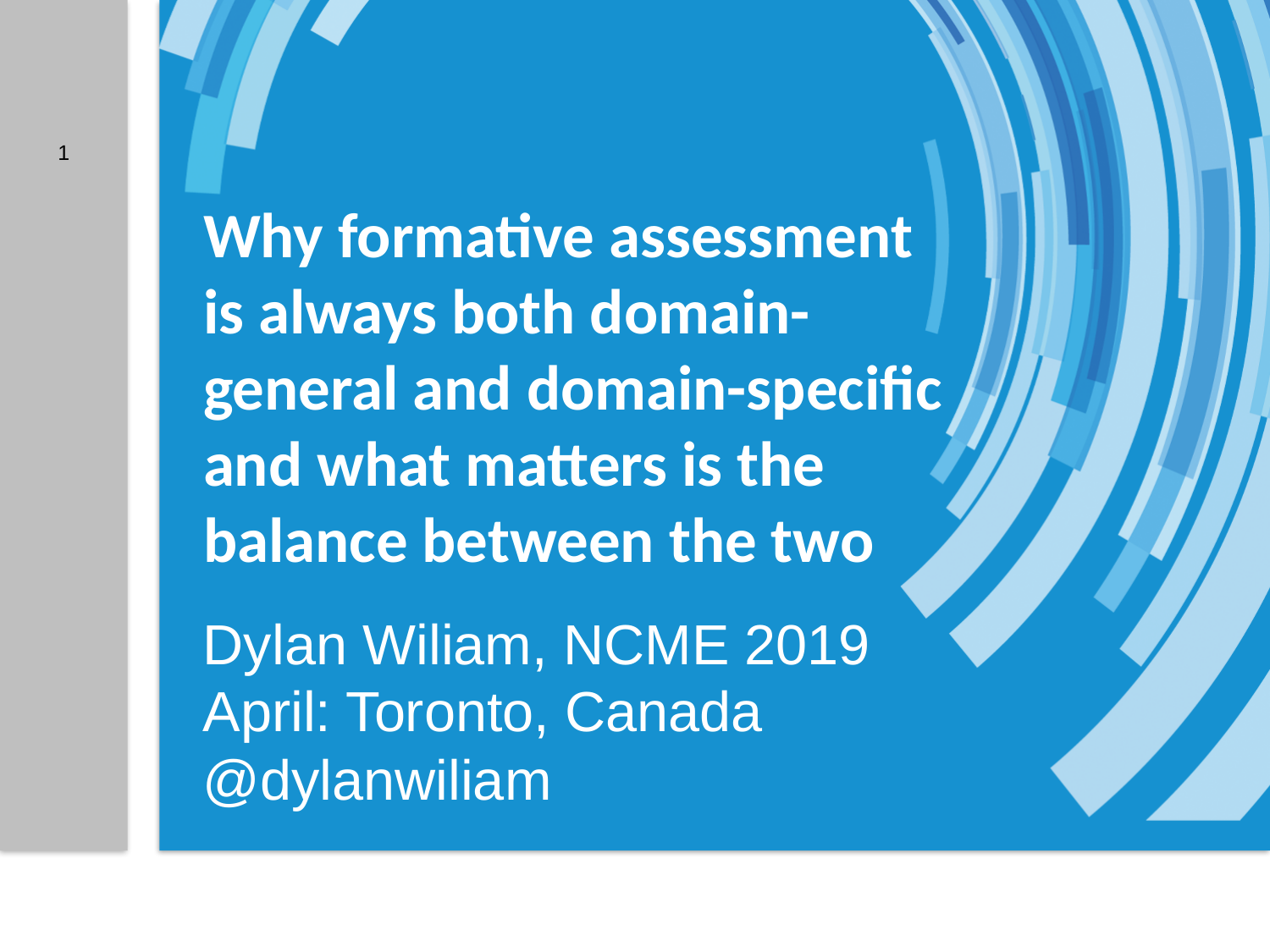

1
# Why formative assessment is always both domain-general and domain-specific and what matters is the balance between the two
Dylan Wiliam, NCME 2019
April: Toronto, Canada
@dylanwiliam